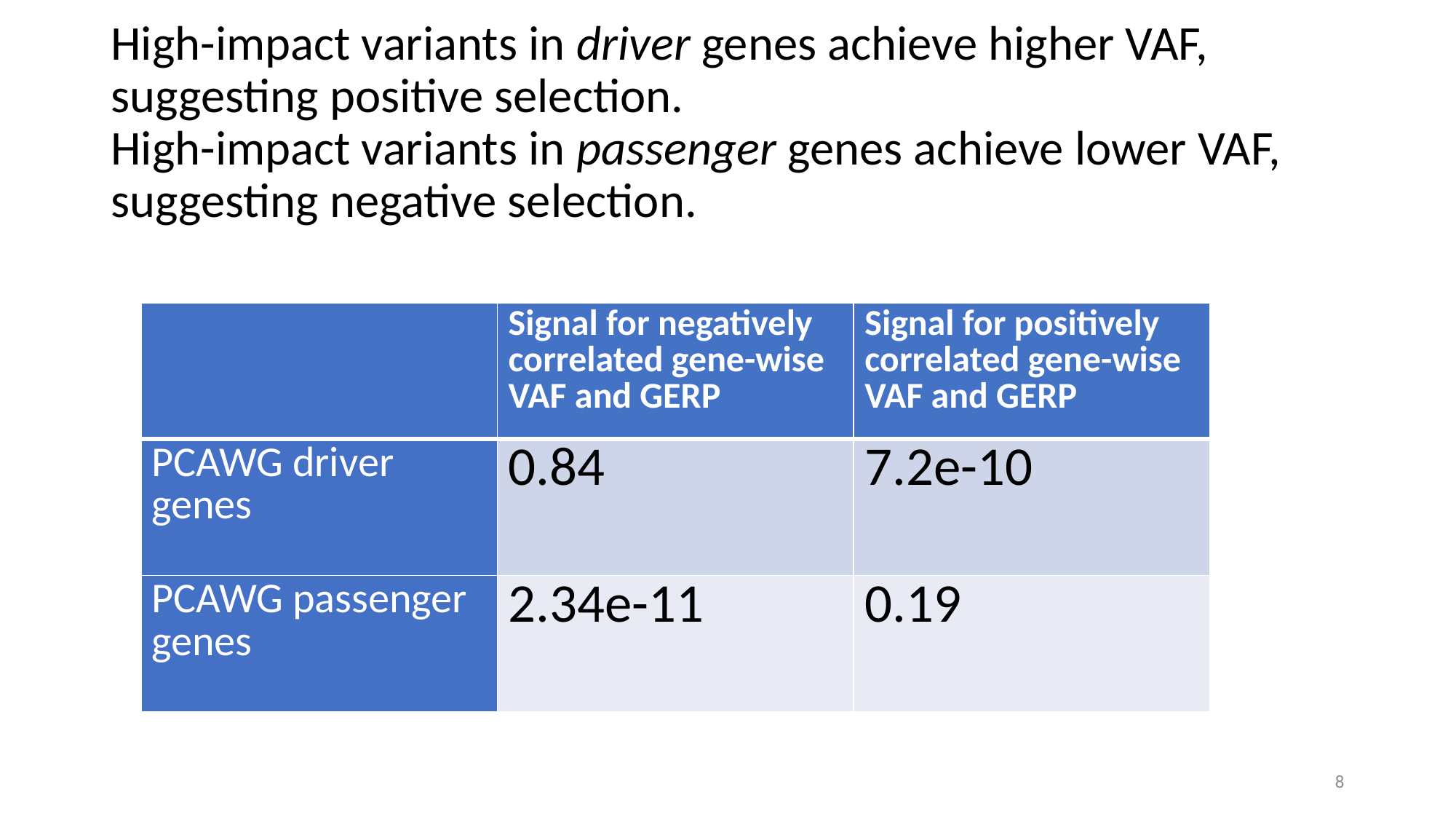

# High-impact variants in driver genes achieve higher VAF, suggesting positive selection. High-impact variants in passenger genes achieve lower VAF, suggesting negative selection.
|  | Signal for negatively correlated gene-wise VAF and GERP | Signal for positively correlated gene-wise VAF and GERP |
| --- | --- | --- |
| PCAWG driver genes | 0.84 | 7.2e-10 |
| PCAWG passenger genes | 2.34e-11 | 0.19 |
8